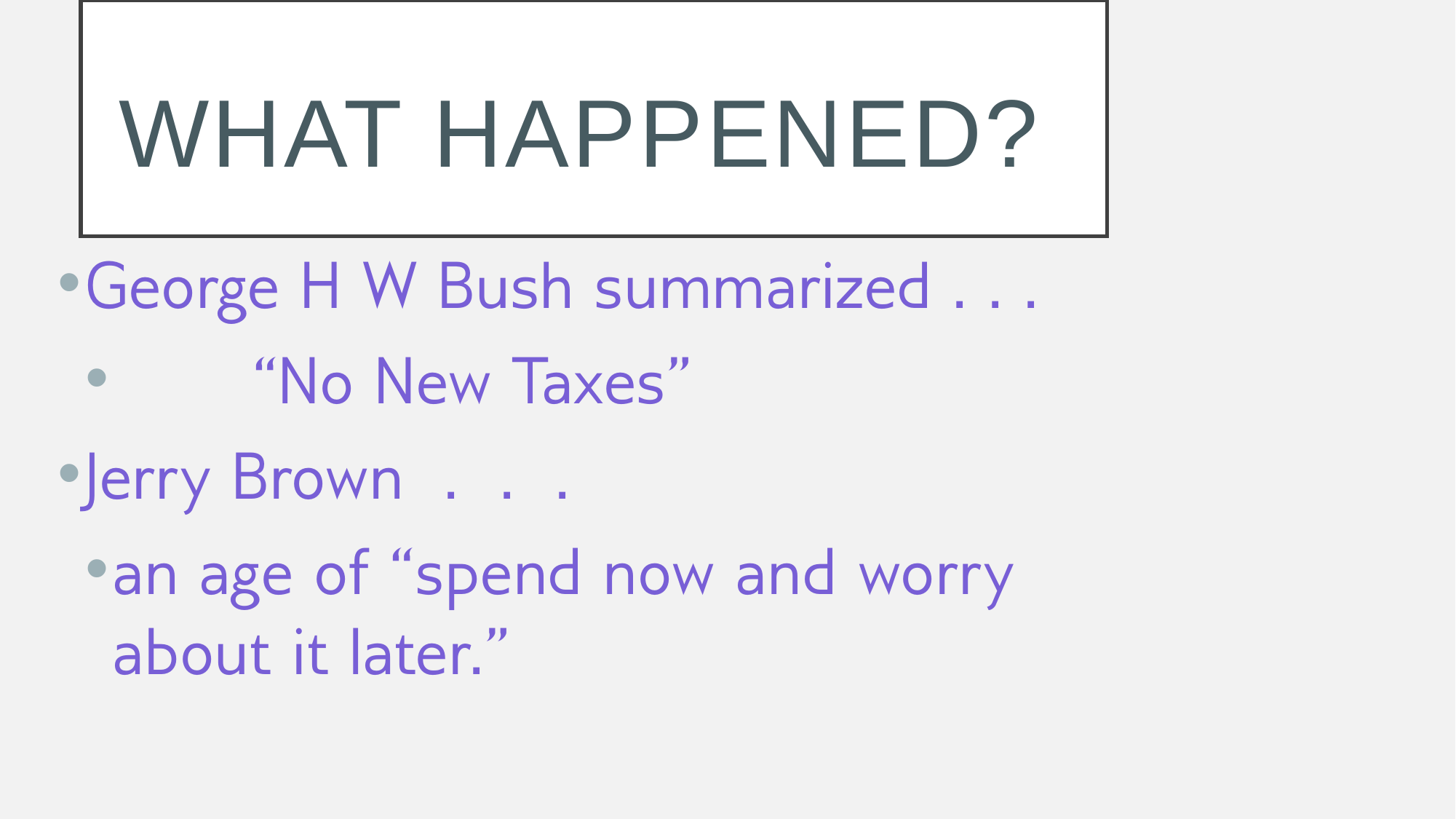

# WHAT HAPPENED?
George H W Bush summarized . . .
       “No New Taxes”
Jerry Brown  .  .  .
an age of “spend now and worry about it later.”